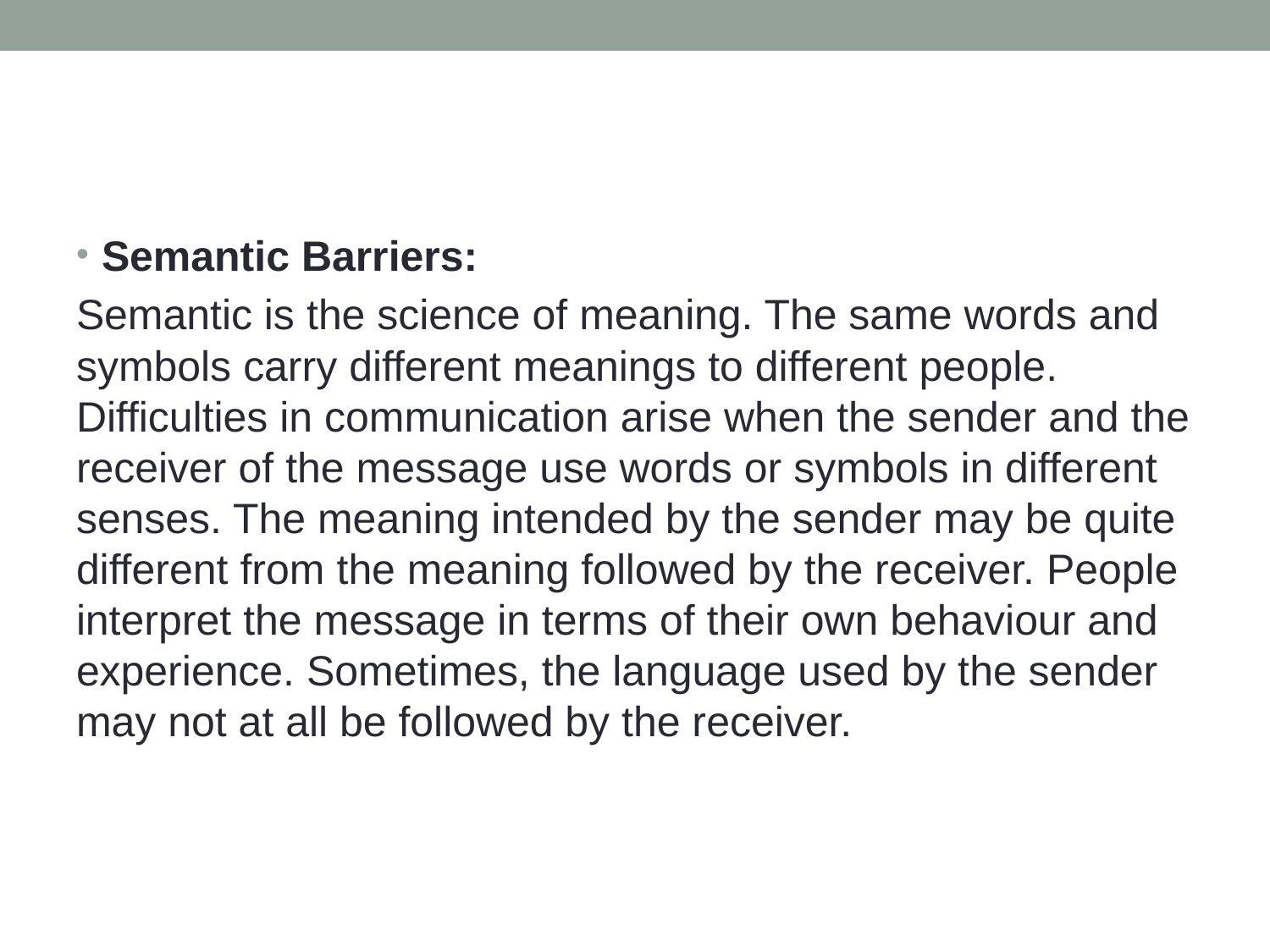

#
Semantic Barriers:
Semantic is the science of meaning. The same words and symbols carry different meanings to different people. Difficulties in communication arise when the sender and the receiver of the message use words or symbols in different senses. The meaning intended by the sender may be quite different from the meaning followed by the receiver. People interpret the message in terms of their own behaviour and experience. Sometimes, the language used by the sender may not at all be followed by the receiver.